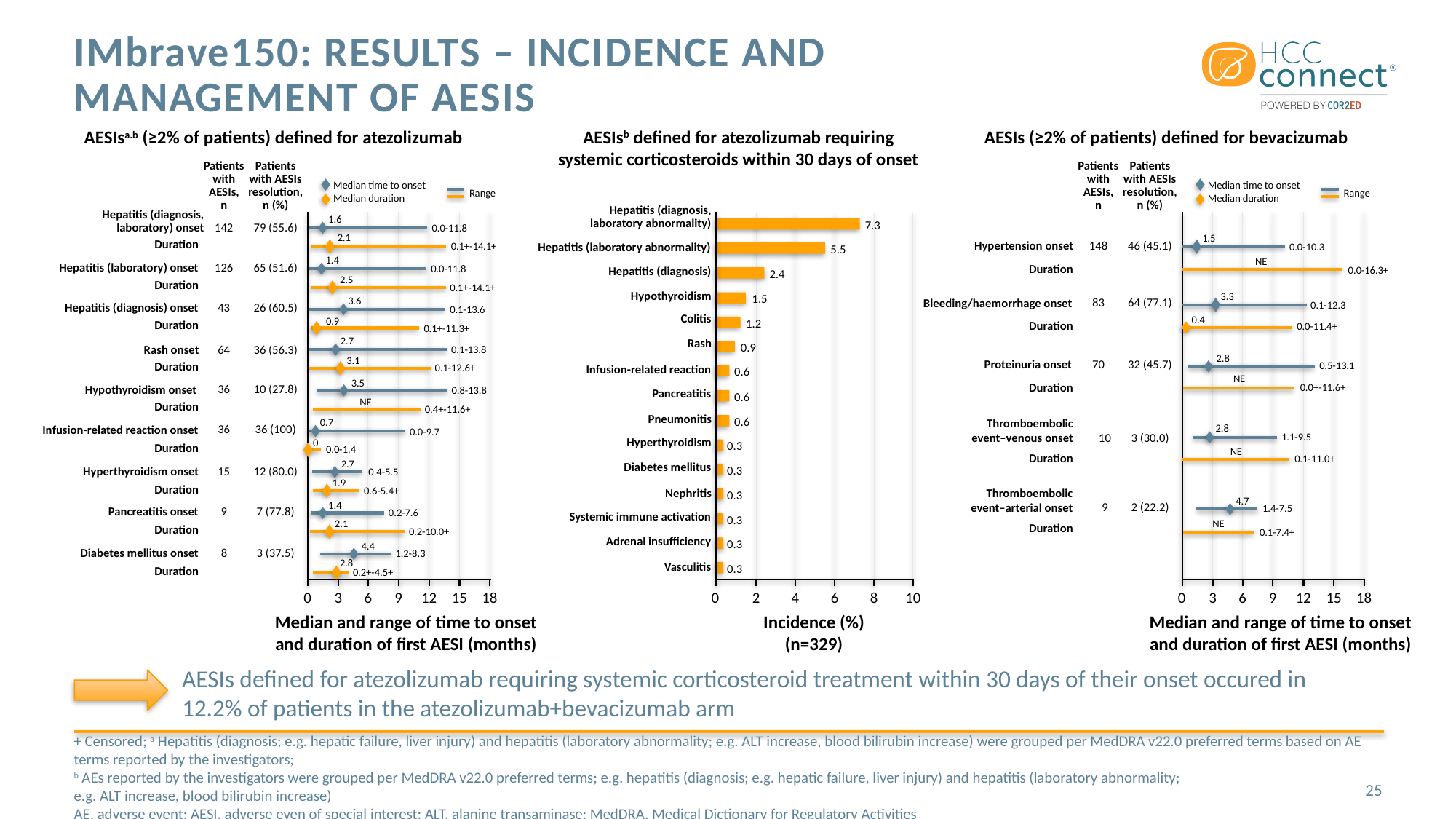

# IMbrave150: Results – incidence and management of AESIS
AESIsa.b (≥2% of patients) defined for atezolizumab
AESIsb defined for atezolizumab requiring
systemic corticosteroids within 30 days of onset
AESIs (≥2% of patients) defined for bevacizumab
Patients
with
AESIs,
n
Patients
with AESIs
resolution,
n (%)
Patients
with
AESIs,
n
Patients
with AESIs
resolution,
n (%)
Median time to onset
Median duration
Median time to onset
Median duration

Range
Range

Hepatitis (diagnosis,
laboratory abnormality)
Hepatitis (diagnosis,
laboratory) onset
1.6
7.3

0.0-11.8
142
79 (55.6)

2.1
1.5
Duration

0.1+-14.1+
Hypertension onset
148
46 (45.1)
0.0-10.3
Hepatitis (laboratory abnormality)
5.5

1.4
NE
Duration
Hepatitis (laboratory) onset
126
65 (51.6)
0.0-11.8

0.0-16.3+
Hepatitis (diagnosis)
2.4

2.5
Duration

0.1+-14.1+
Hypothyroidism
3.3
1.5

3.6
Bleeding/haemorrhage onset
83
64 (77.1)

0.1-12.3
Hepatitis (diagnosis) onset
43
26 (60.5)
0.1-13.6

Colitis
0.4
0.9
1.2

Duration
Duration
0.0-11.4+

0.1+-11.3+
2.7
Rash
0.9

Rash onset
0.1-13.8
64
36 (56.3)

2.8
3.1
Proteinuria onset
70
32 (45.7)
Duration
0.5-13.1

0.1-12.6+
Infusion-related reaction
0.6

NE
3.5
Duration
0.0+-11.6+
Hypothyroidism onset
36
10 (27.8)
0.8-13.8

Pancreatitis
0.6

NE
Duration
0.4+-11.6+
Pneumonitis
0.6

0.7
Thromboembolic
event–venous onset
2.8
Infusion-related reaction onset
36
36 (100)
0.0-9.7

1.1-9.5

10
3 (30.0)
Hyperthyroidism
0
0.3

Duration
0.0-1.4

NE
Duration
0.1-11.0+
2.7
Diabetes mellitus
0.3

Hyperthyroidism onset
0.4-5.5
15
12 (80.0)

1.9
Duration

0.6-5.4+
Nephritis
Thromboembolic
event–arterial onset
0.3

4.7
1.4
9
2 (22.2)
1.4-7.5

Pancreatitis onset
9
7 (77.8)
0.2-7.6

Systemic immune activation
0.3

NE
2.1
Duration
Duration

0.2-10.0+
0.1-7.4+
Adrenal insufficiency
0.3

4.4
Diabetes mellitus onset
1.2-8.3
8
3 (37.5)

2.8
Vasculitis
0.3

Duration

0.2+-4.5+
0
3
6
9
12
15
18
0
2
4
6
8
10
0
3
6
9
12
15
18
Median and range of time to onset
and duration of first AESI (months)
Incidence (%)
(n=329)
Median and range of time to onset
and duration of first AESI (months)
AESIs defined for atezolizumab requiring systemic corticosteroid treatment within 30 days of their onset occured in 12.2% of patients in the atezolizumab+bevacizumab arm

+ Censored; a Hepatitis (diagnosis; e.g. hepatic failure, liver injury) and hepatitis (laboratory abnormality; e.g. ALT increase, blood bilirubin increase) were grouped per MedDRA v22.0 preferred terms based on AE terms reported by the investigators;
b AEs reported by the investigators were grouped per MedDRA v22.0 preferred terms; e.g. hepatitis (diagnosis; e.g. hepatic failure, liver injury) and hepatitis (laboratory abnormality;
e.g. ALT increase, blood bilirubin increase)
AE, adverse event; AESI, adverse even of special interest; ALT, alanine transaminase; MedDRA, Medical Dictionary for Regulatory Activities
25